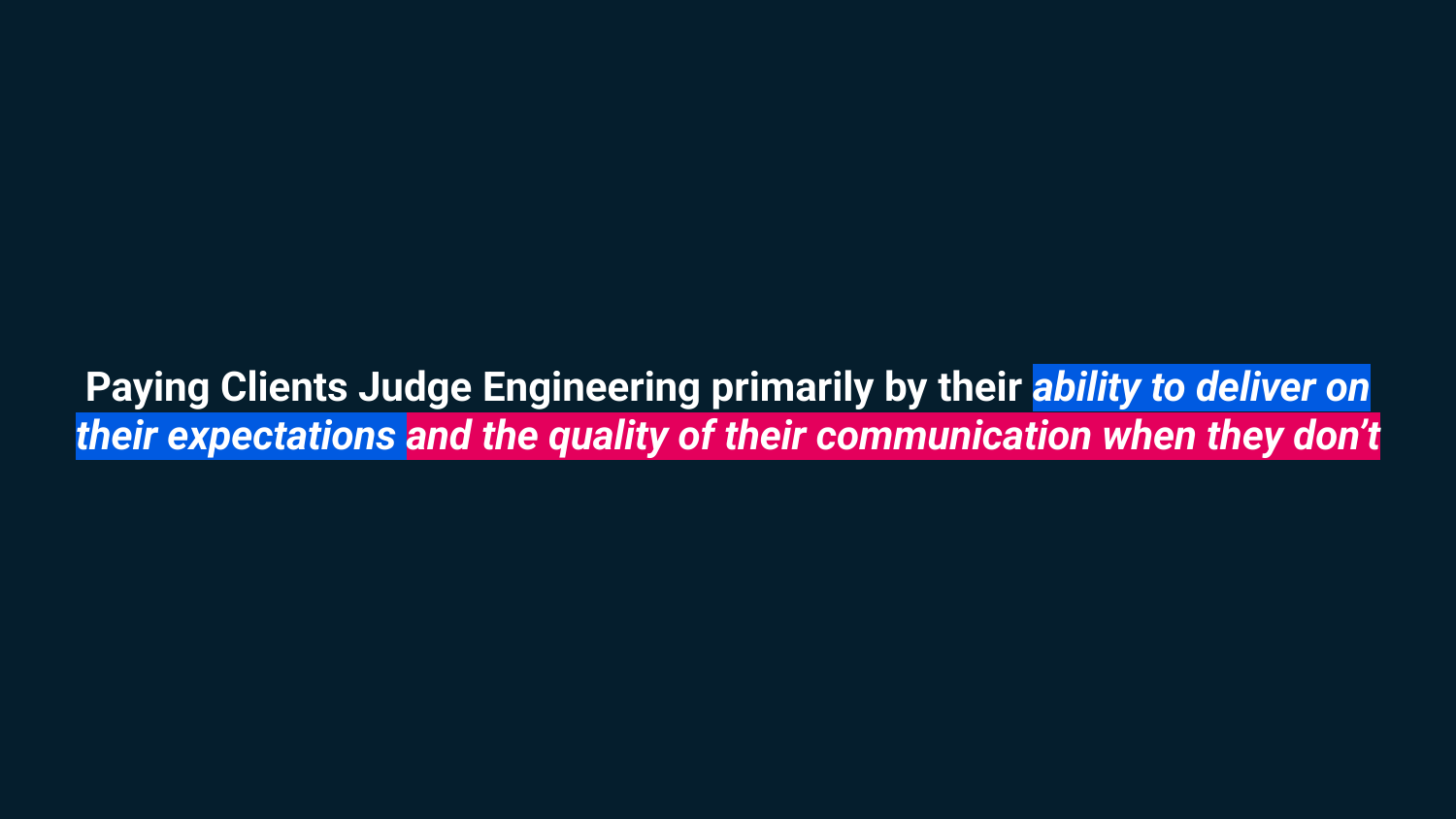

# Paying Clients Judge Engineering primarily by their ability to deliver on their expectations and the quality of their communication when they don’t